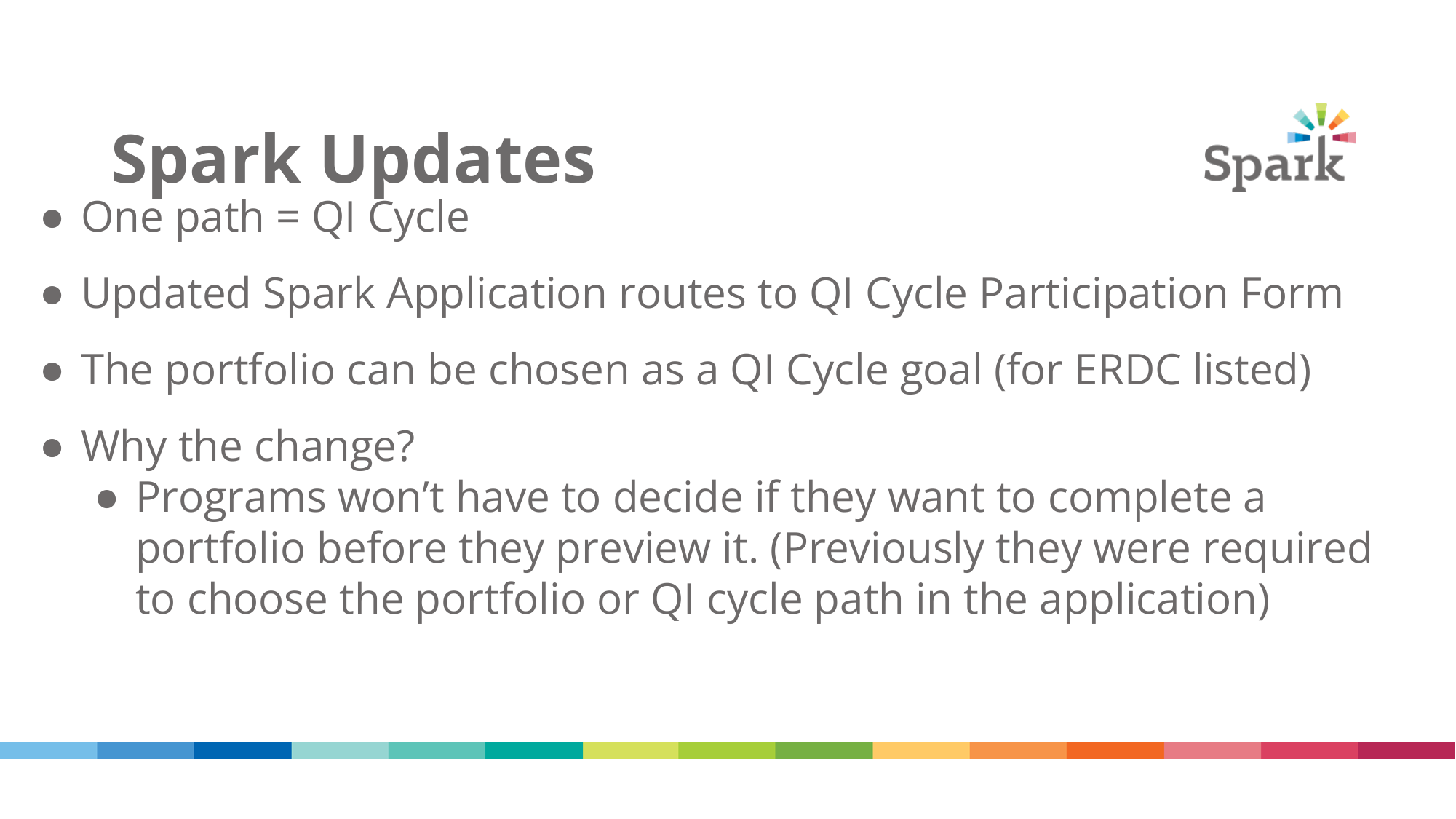

# Spark Updates
One path = QI Cycle
Updated Spark Application routes to QI Cycle Participation Form
The portfolio can be chosen as a QI Cycle goal (for ERDC listed)
Why the change?
Programs won’t have to decide if they want to complete a portfolio before they preview it. (Previously they were required to choose the portfolio or QI cycle path in the application)